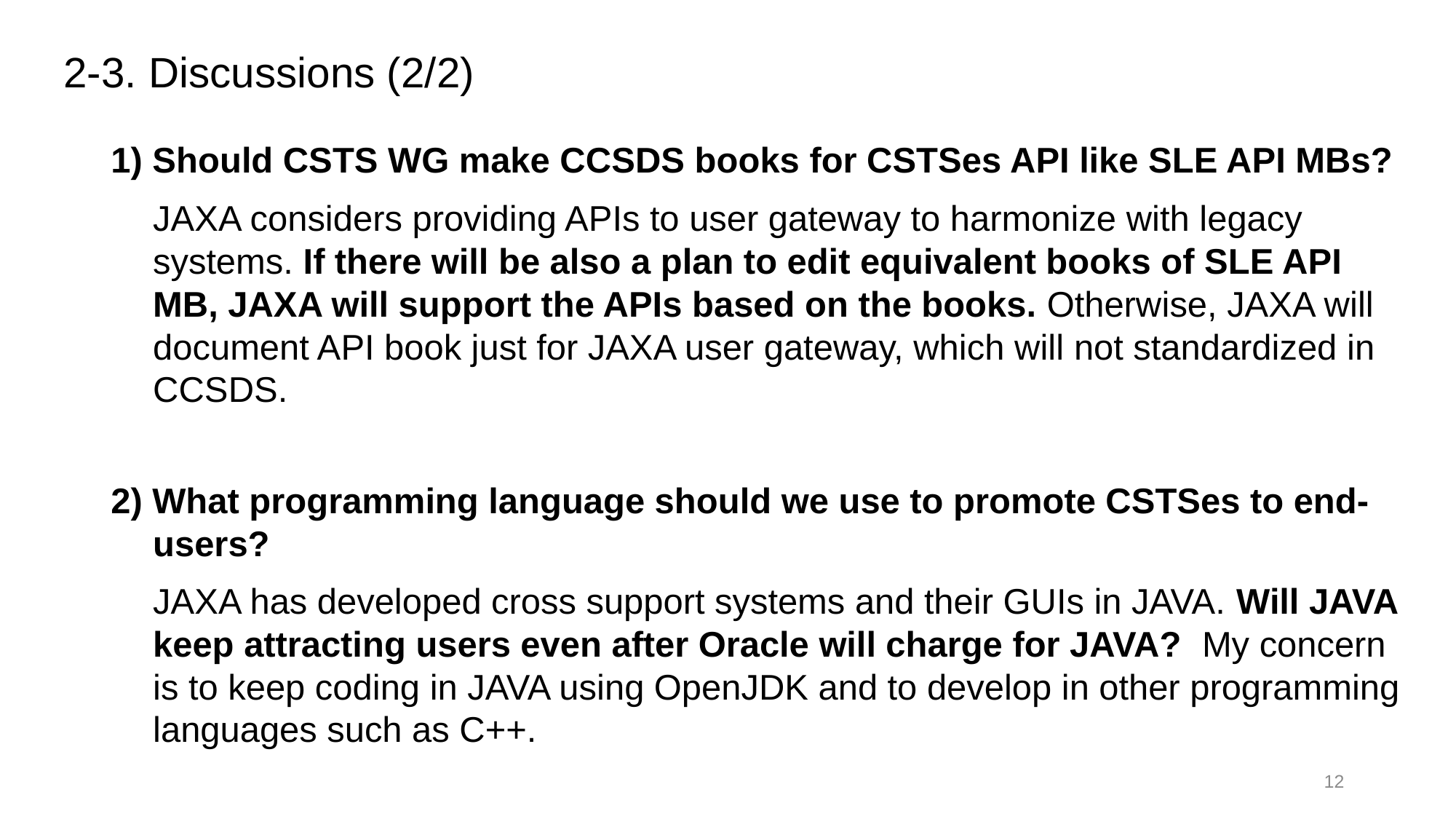

# 2-3. Discussions (2/2)
1) Should CSTS WG make CCSDS books for CSTSes API like SLE API MBs?
JAXA considers providing APIs to user gateway to harmonize with legacy systems. If there will be also a plan to edit equivalent books of SLE API MB, JAXA will support the APIs based on the books. Otherwise, JAXA will document API book just for JAXA user gateway, which will not standardized in CCSDS.

2) What programming language should we use to promote CSTSes to end-users?
JAXA has developed cross support systems and their GUIs in JAVA. Will JAVA keep attracting users even after Oracle will charge for JAVA?  My concern is to keep coding in JAVA using OpenJDK and to develop in other programming languages such as C++.

12